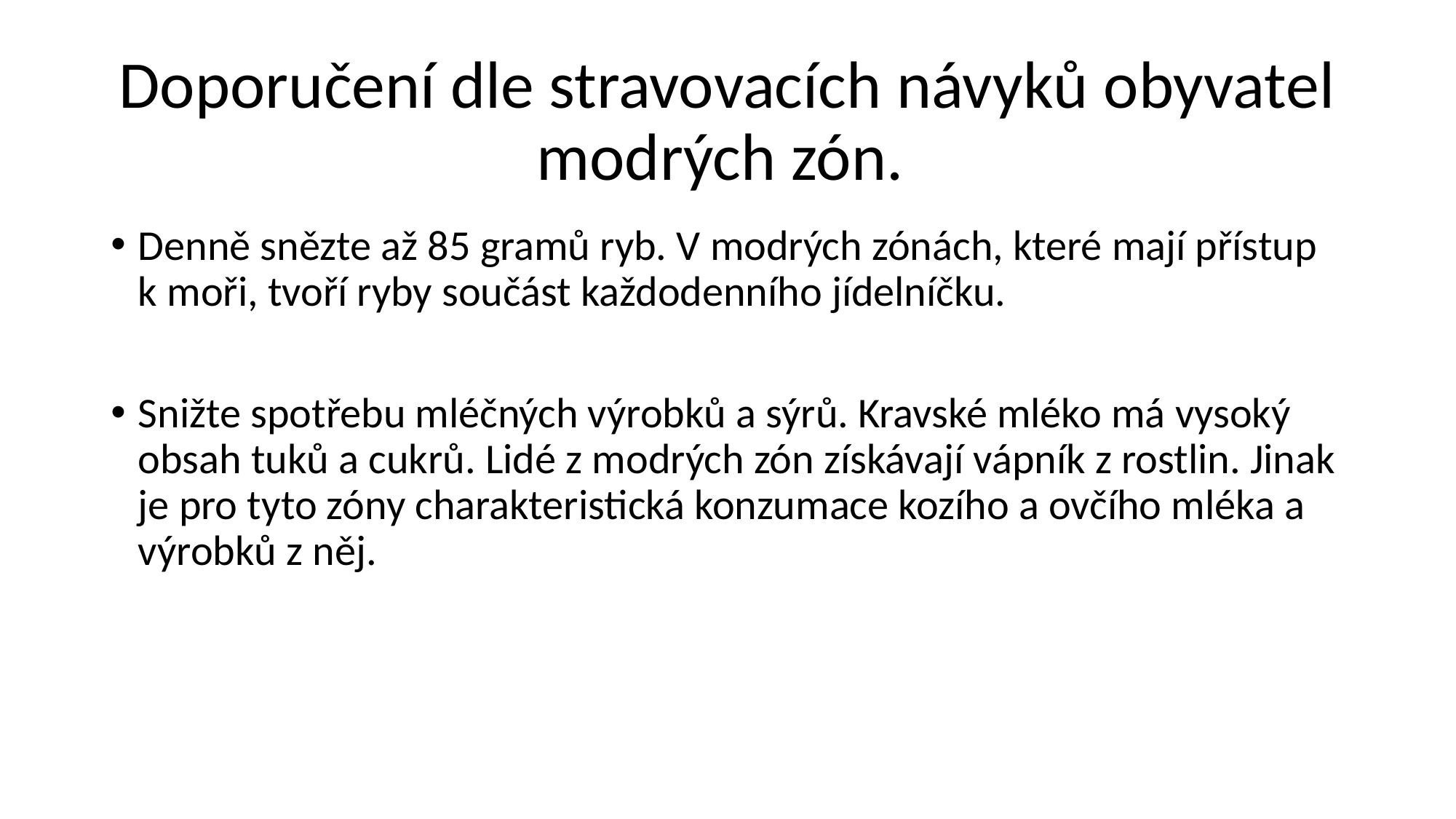

# Doporučení dle stravovacích návyků obyvatel modrých zón.
Denně snězte až 85 gramů ryb. V modrých zónách, které mají přístup k moři, tvoří ryby součást každodenního jídelníčku.

Snižte spotřebu mléčných výrobků a sýrů. Kravské mléko má vysoký obsah tuků a cukrů. Lidé z modrých zón získávají vápník z rostlin. Jinak je pro tyto zóny charakteristická konzumace kozího a ovčího mléka a výrobků z něj.